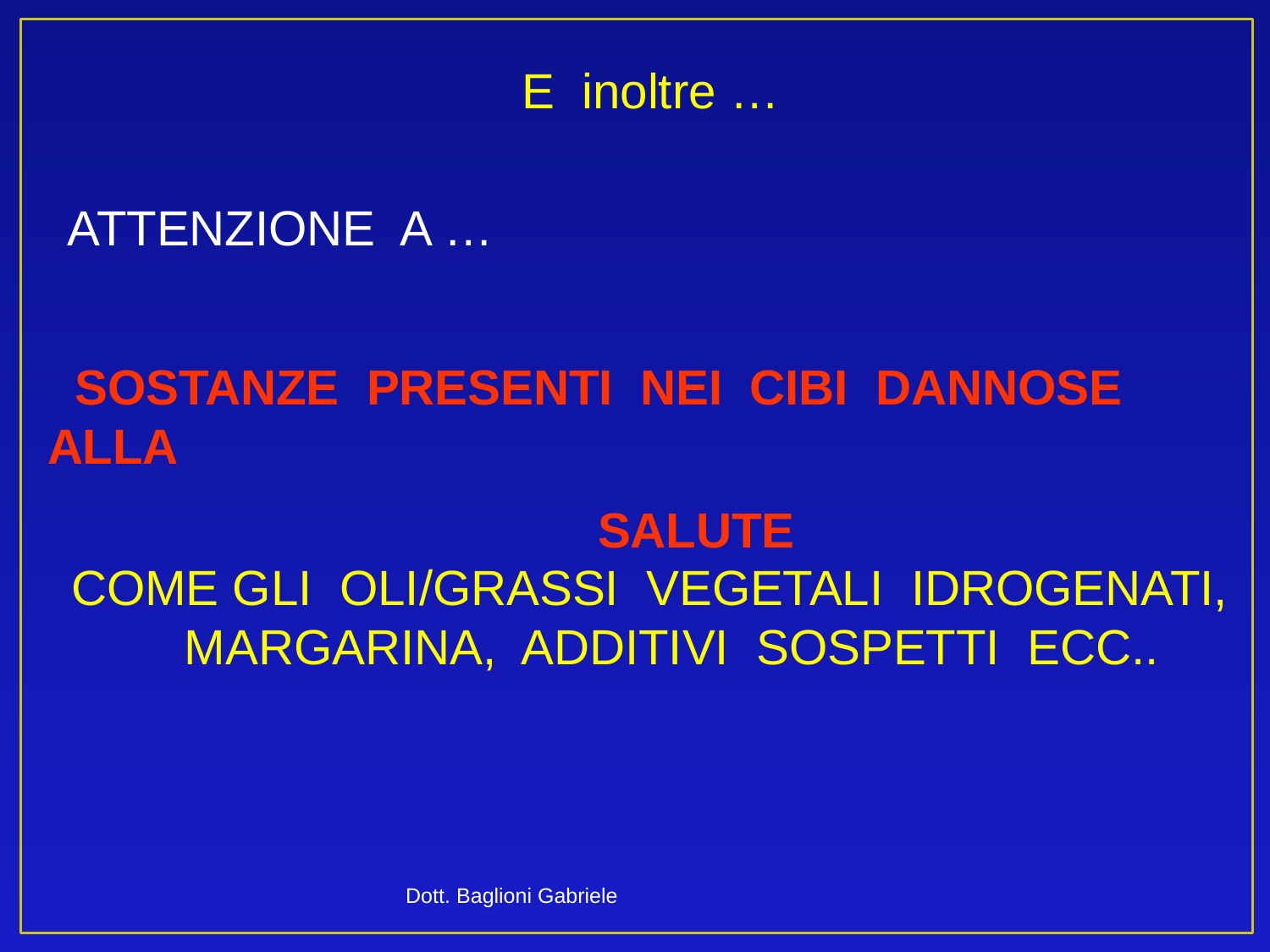

E  inoltre …
    ATTENZIONE  A …
  SOSTANZE  PRESENTI  NEI  CIBI  DANNOSE  ALLA
                                        SALUTE

 COME GLI  OLI/GRASSI  VEGETALI  IDROGENATI,   	MARGARINA,  ADDITIVI  SOSPETTI  ECC..

Dott. Baglioni Gabriele